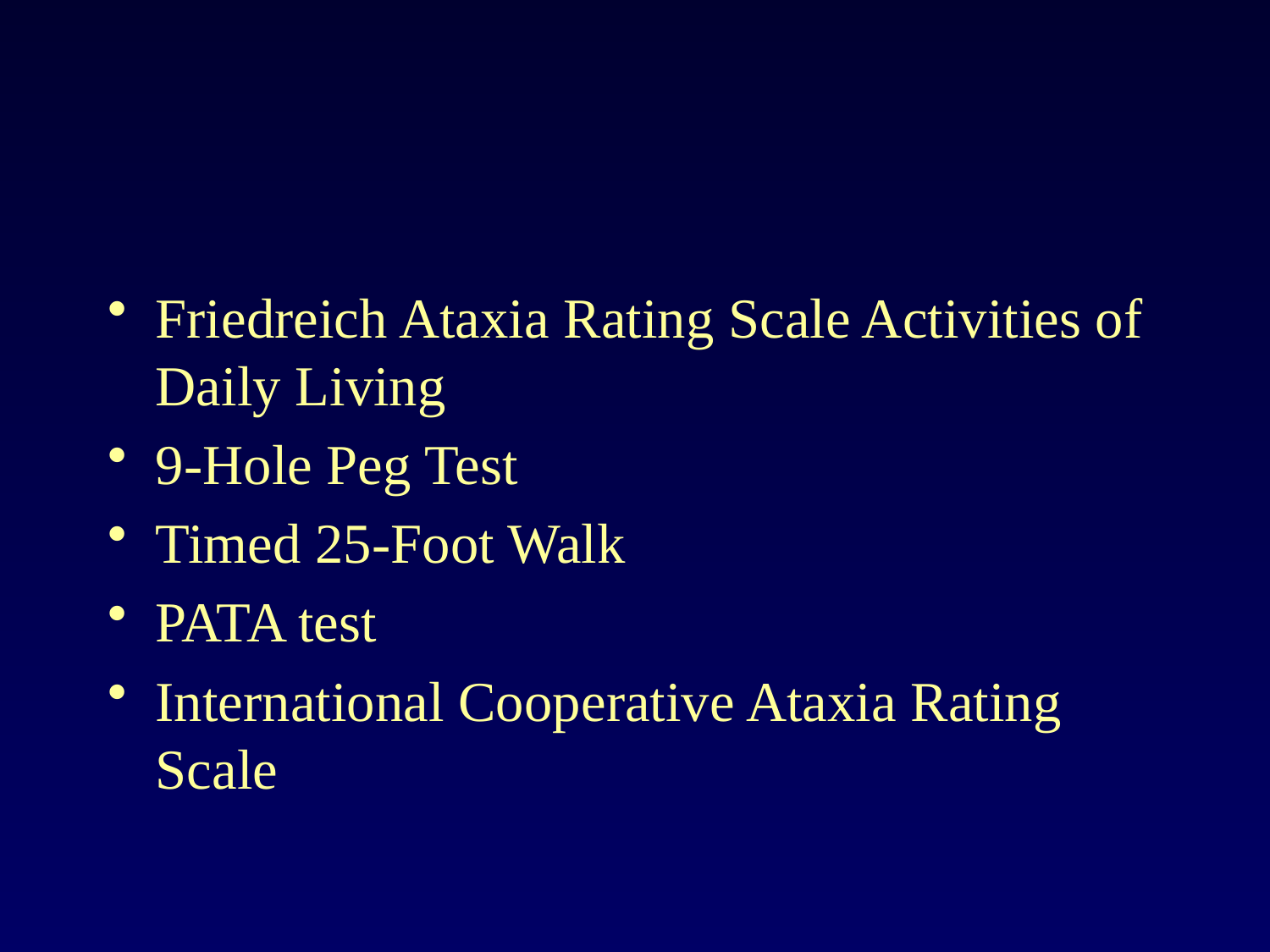

#
Friedreich Ataxia Rating Scale Activities of Daily Living
9-Hole Peg Test
Timed 25-Foot Walk
PATA test
International Cooperative Ataxia Rating Scale